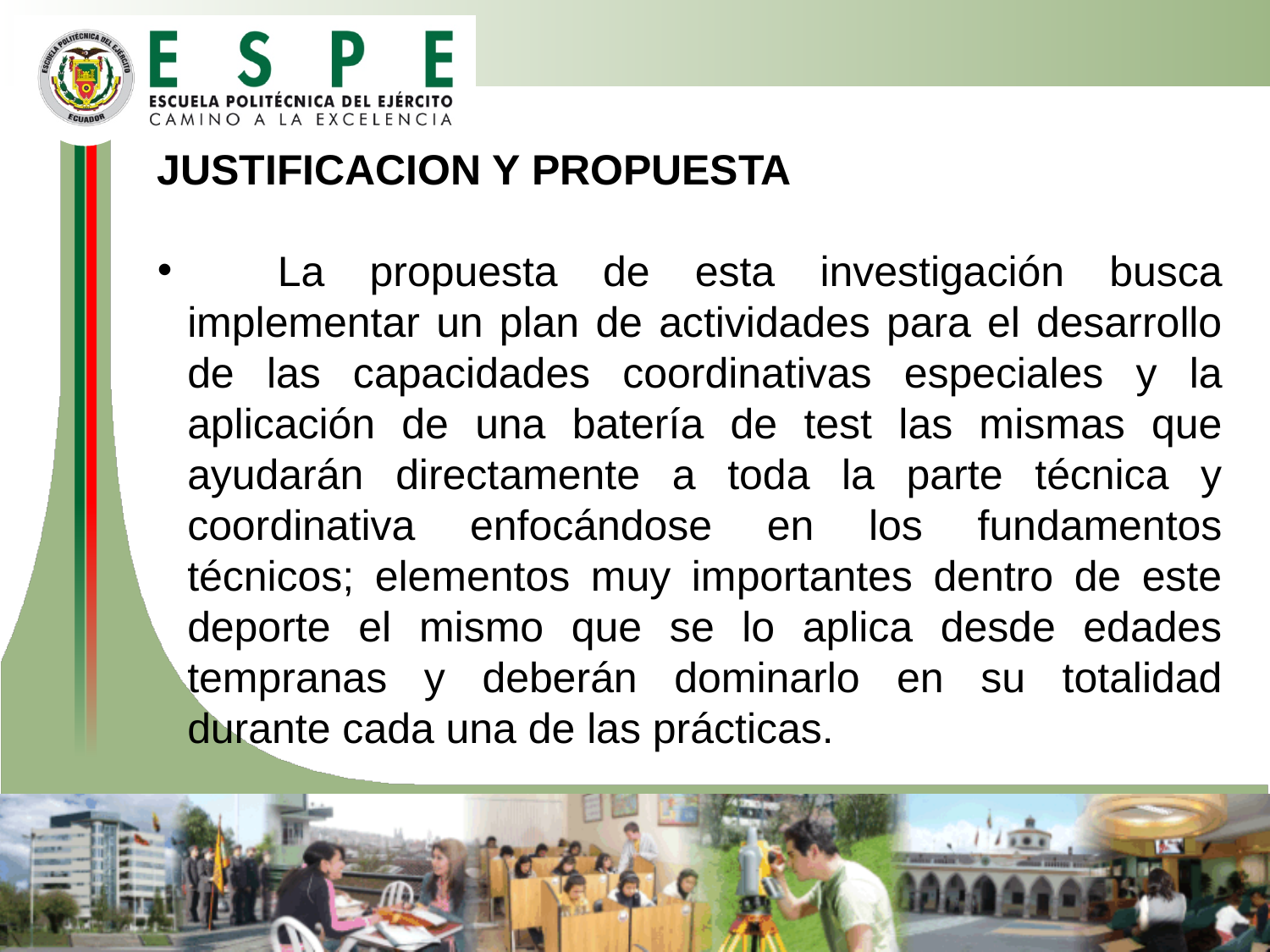

JUSTIFICACION Y PROPUESTA

  La propuesta de esta investigación busca implementar un plan de actividades para el desarrollo de las capacidades coordinativas especiales y la aplicación de una batería de test las mismas que ayudarán directamente a toda la parte técnica y coordinativa enfocándose en los fundamentos técnicos; elementos muy importantes dentro de este deporte el mismo que se lo aplica desde edades tempranas y deberán dominarlo en su totalidad durante cada una de las prácticas.